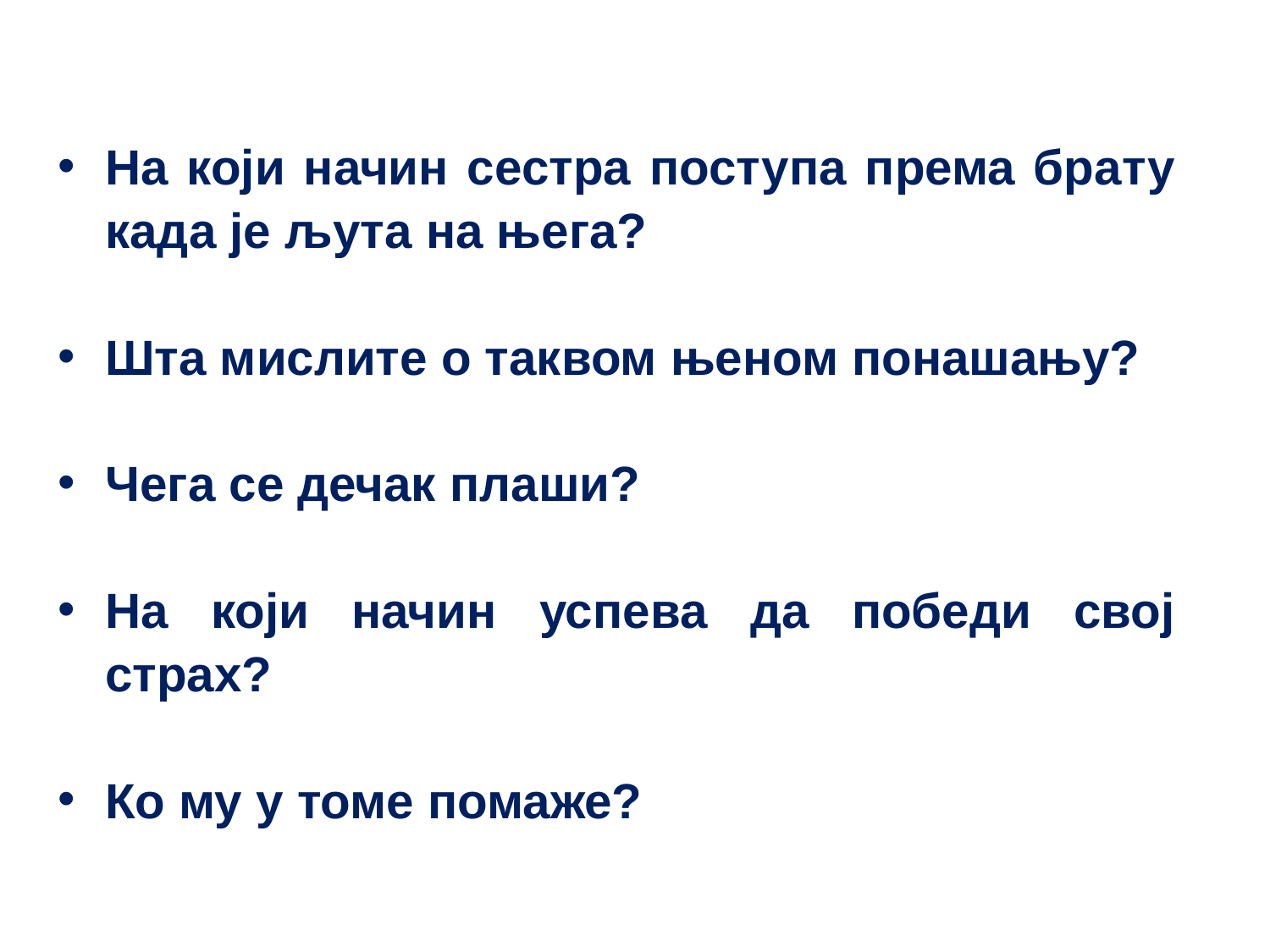

На који начин сестра поступа према брату када је љута на њега?

Шта мислите о таквом њеном понашању?

Чега се дечак плаши?

На који начин успева да победи свој страх?

Ко му у томе помаже?